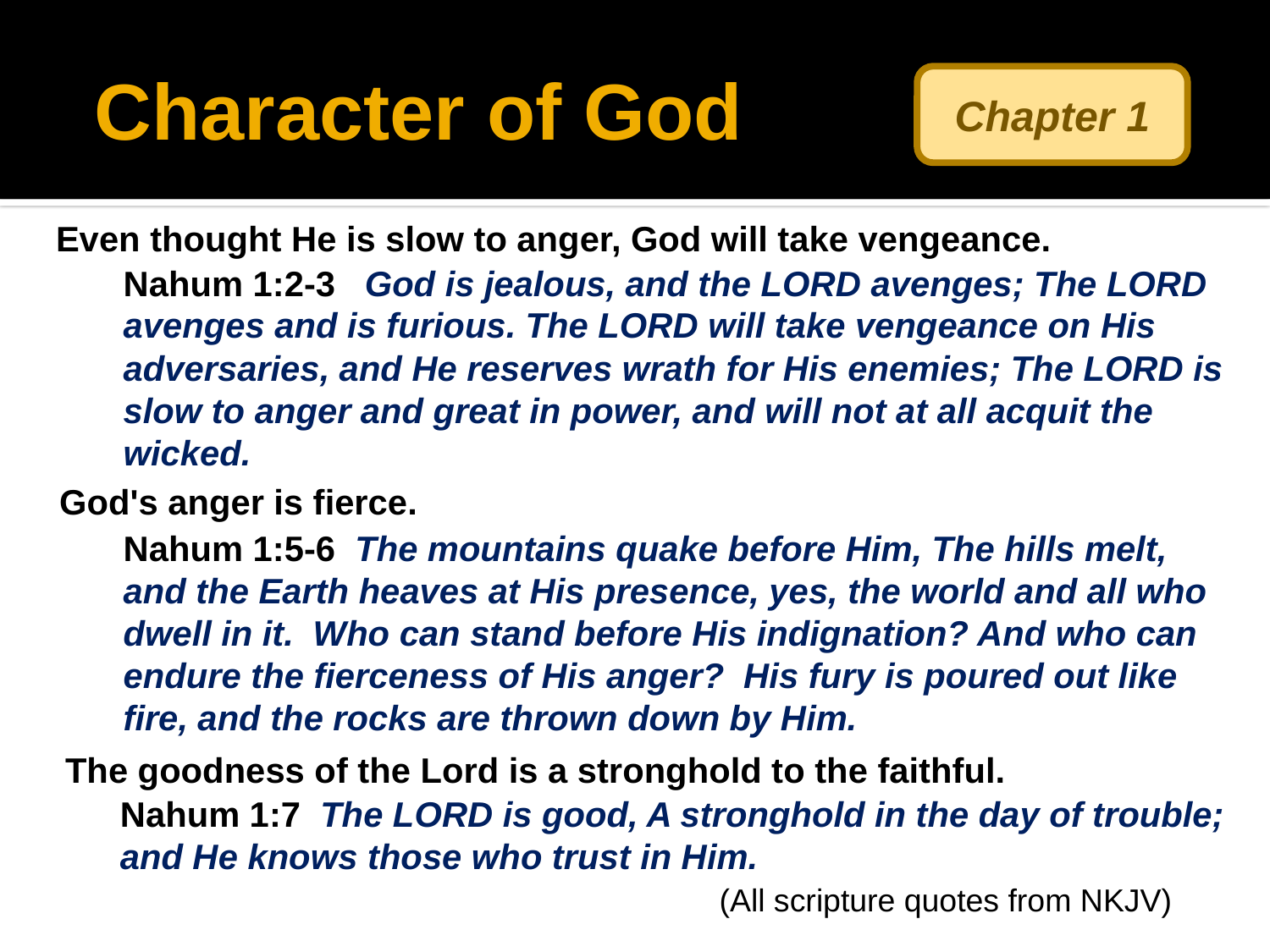

# Character of God
Chapter 1
Even thought He is slow to anger, God will take vengeance.
Nahum 1:2-3   God is jealous, and the LORD avenges; The LORD avenges and is furious. The LORD will take vengeance on His adversaries, and He reserves wrath for His enemies; The LORD is slow to anger and great in power, and will not at all acquit the wicked.
God's anger is fierce.
Nahum 1:5-6  The mountains quake before Him, The hills melt, and the Earth heaves at His presence, yes, the world and all who dwell in it.  Who can stand before His indignation? And who can endure the fierceness of His anger?  His fury is poured out like fire, and the rocks are thrown down by Him.
The goodness of the Lord is a stronghold to the faithful.
Nahum 1:7  The LORD is good, A stronghold in the day of trouble; and He knows those who trust in Him.
(All scripture quotes from NKJV)